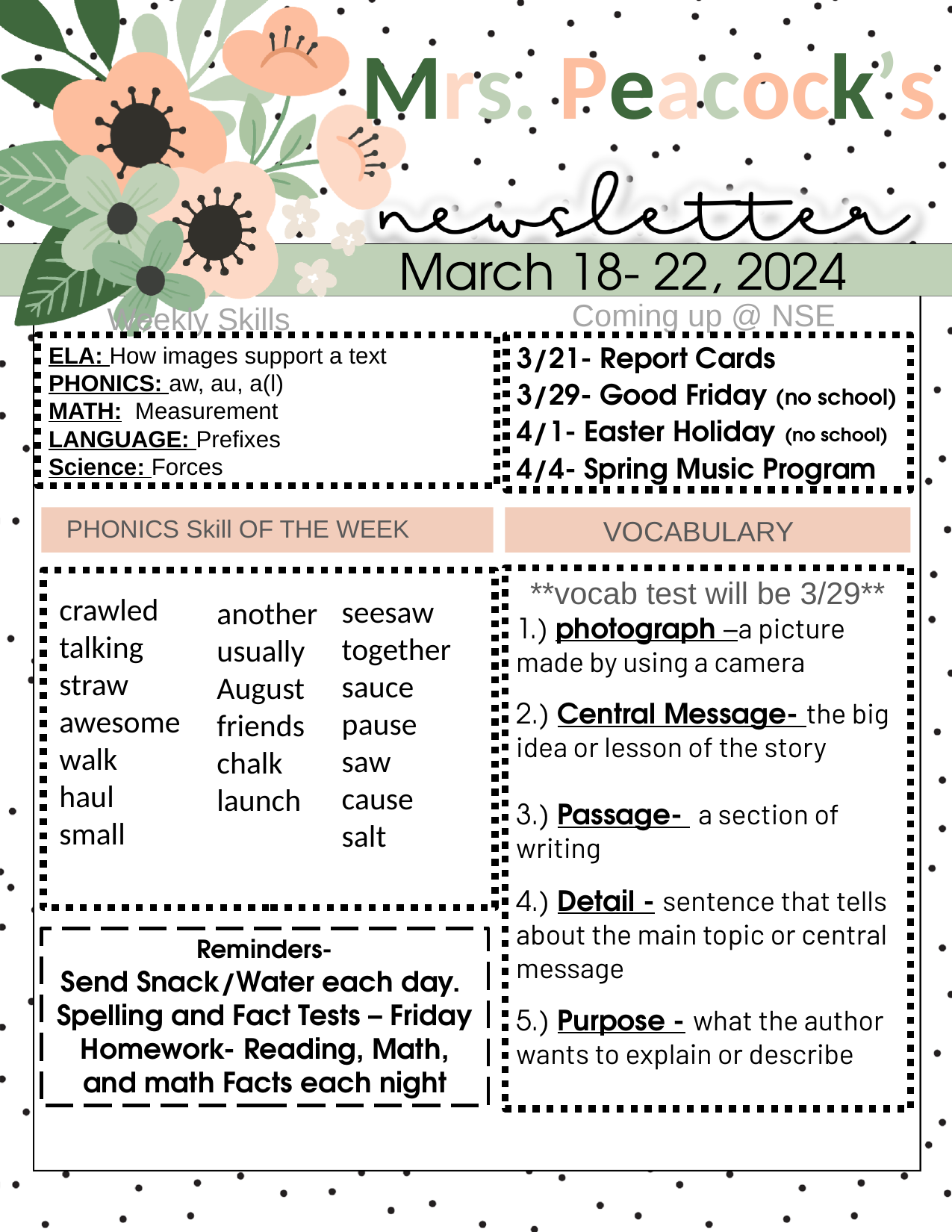

Mrs. Peacock’s
March 18- 22, 2024
Coming up @ NSE
Weekly Skills
YOUR TEXT HERE
YOUR TEXT HERE
ELA: How images support a text
PHONICS: aw, au, a(l)
MATH:  Measurement
LANGUAGE: Prefixes
Science: Forces
3/21- Report Cards
3/29- Good Friday (no school)
4/1- Easter Holiday (no school)
4/4- Spring Music Program

  PHONICS Skill OF THE WEEK
VOCABULARY
**vocab test will be 3/29**
1.) photograph –a picture made by using a camera

2.) Central Message- the big idea or lesson of the story

3.) Passage-  a section of writing

4.) Detail - sentence that tells about the main topic or central message

5.) Purpose - what the author wants to explain or describe

crawled
talking
straw
awesome
walk
haul
small
seesaw
together
sauce
pause
saw
cause
salt
another
usually
August
friends
chalk
launch

Reminders-
Send Snack/Water each day.
Spelling and Fact Tests – Friday
Homework- Reading, Math, and math Facts each night